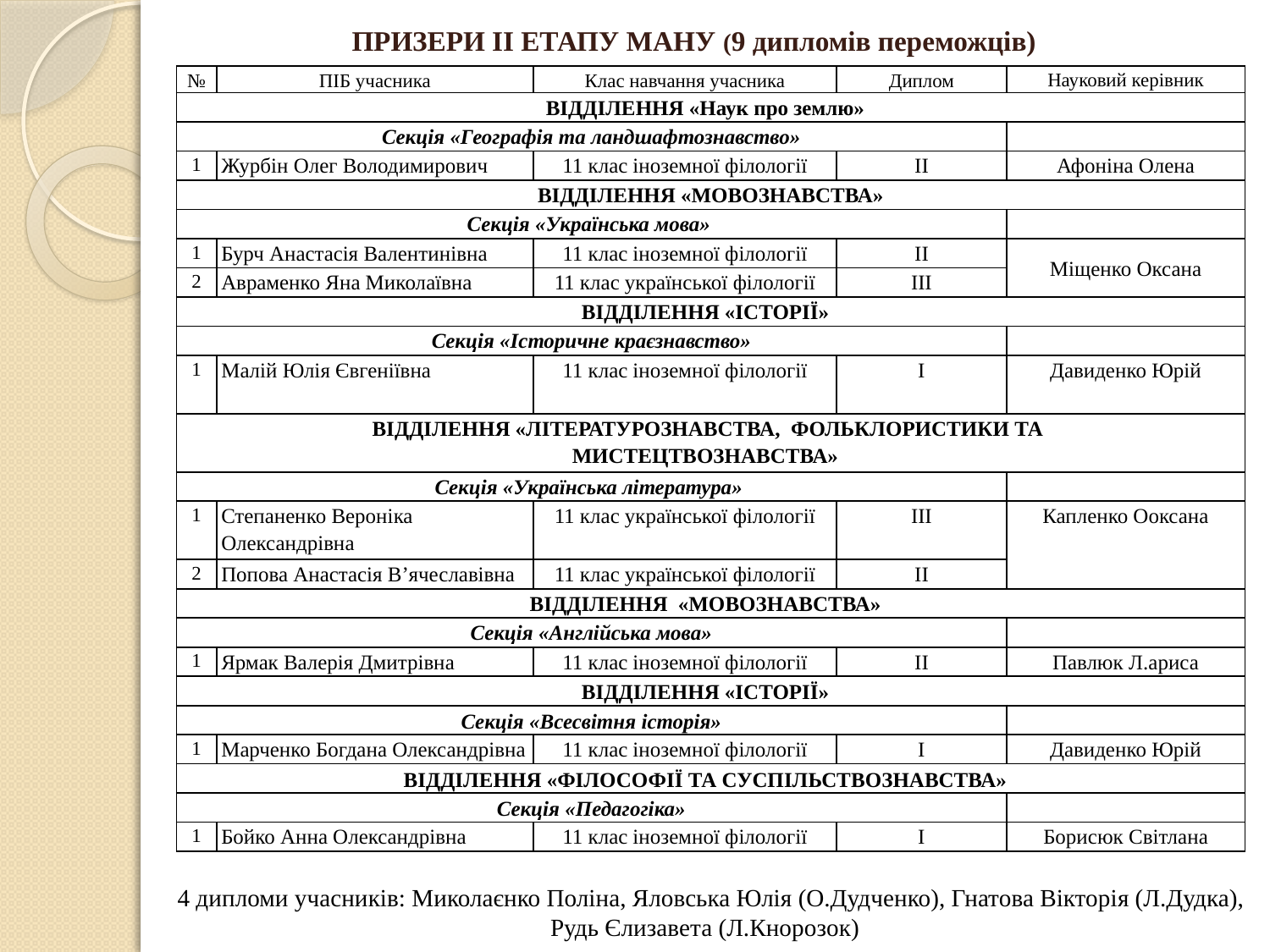

# ПРИЗЕРИ ІІ ЕТАПУ МАНУ (9 дипломів переможців)
| № | ПІБ учасника | Клас навчання учасника | Диплом | Науковий керівник |
| --- | --- | --- | --- | --- |
| ВІДДІЛЕННЯ «Наук про землю» |  |  |  |  |
| Секція «Географія та ландшафтознавство» |  |  |  |  |
| 1 | Журбін Олег Володимирович | 11 клас іноземної філології | ІІ | Афоніна Олена |
| ВІДДІЛЕННЯ «МОВОЗНАВСТВА» |  |  |  |  |
| Секція «Українська мова» |  |  |  |  |
| 1 | Бурч Анастасія Валентинівна | 11 клас іноземної філології | ІІ | Міщенко Оксана |
| 2 | Авраменко Яна Миколаївна | 11 клас української філології | ІІІ |  |
| ВІДДІЛЕННЯ «ІСТОРІЇ» |  |  |  |  |
| Секція «Історичне краєзнавство» |  |  |  |  |
| 1 | Малій Юлія Євгеніївна | 11 клас іноземної філології | І | Давиденко Юрій |
| ВІДДІЛЕННЯ «ЛІТЕРАТУРОЗНАВСТВА, ФОЛЬКЛОРИСТИКИ ТА МИСТЕЦТВОЗНАВСТВА» |  |  |  |  |
| Секція «Українська література» |  |  |  |  |
| 1 | Степаненко Вероніка Олександрівна | 11 клас української філології | ІІІ | Капленко Ооксана |
| 2 | Попова Анастасія В’ячеславівна | 11 клас української філології | ІІ |  |
| ВІДДІЛЕННЯ «МОВОЗНАВСТВА» |  |  |  |  |
| Секція «Англійська мова» |  |  |  |  |
| 1 | Ярмак Валерія Дмитрівна | 11 клас іноземної філології | ІІ | Павлюк Л.ариса |
| ВІДДІЛЕННЯ «ІСТОРІЇ» |  |  |  |  |
| Секція «Всесвітня історія» |  |  |  |  |
| 1 | Марченко Богдана Олександрівна | 11 клас іноземної філології | І | Давиденко Юрій |
| ВІДДІЛЕННЯ «ФІЛОСОФІЇ ТА СУСПІЛЬСТВОЗНАВСТВА» |  |  |  |  |
| Секція «Педагогіка» |  |  |  |  |
| 1 | Бойко Анна Олександрівна | 11 клас іноземної філології | І | Борисюк Світлана |
4 дипломи учасників: Миколаєнко Поліна, Яловська Юлія (О.Дудченко), Гнатова Вікторія (Л.Дудка), Рудь Єлизавета (Л.Кнорозок)